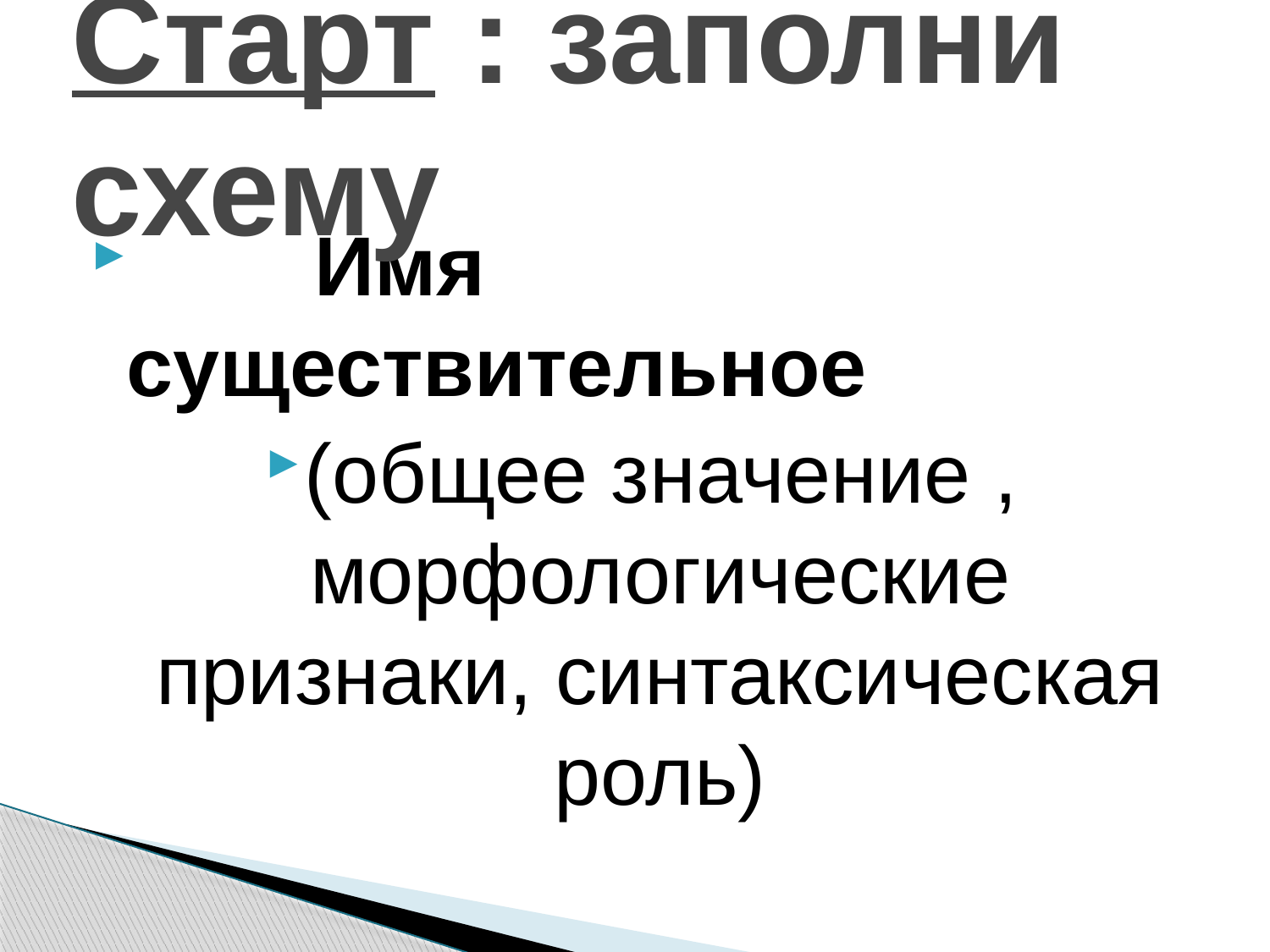

# Старт : заполни схему
        Имя существительное
(общее значение , морфологические признаки, синтаксическая роль)